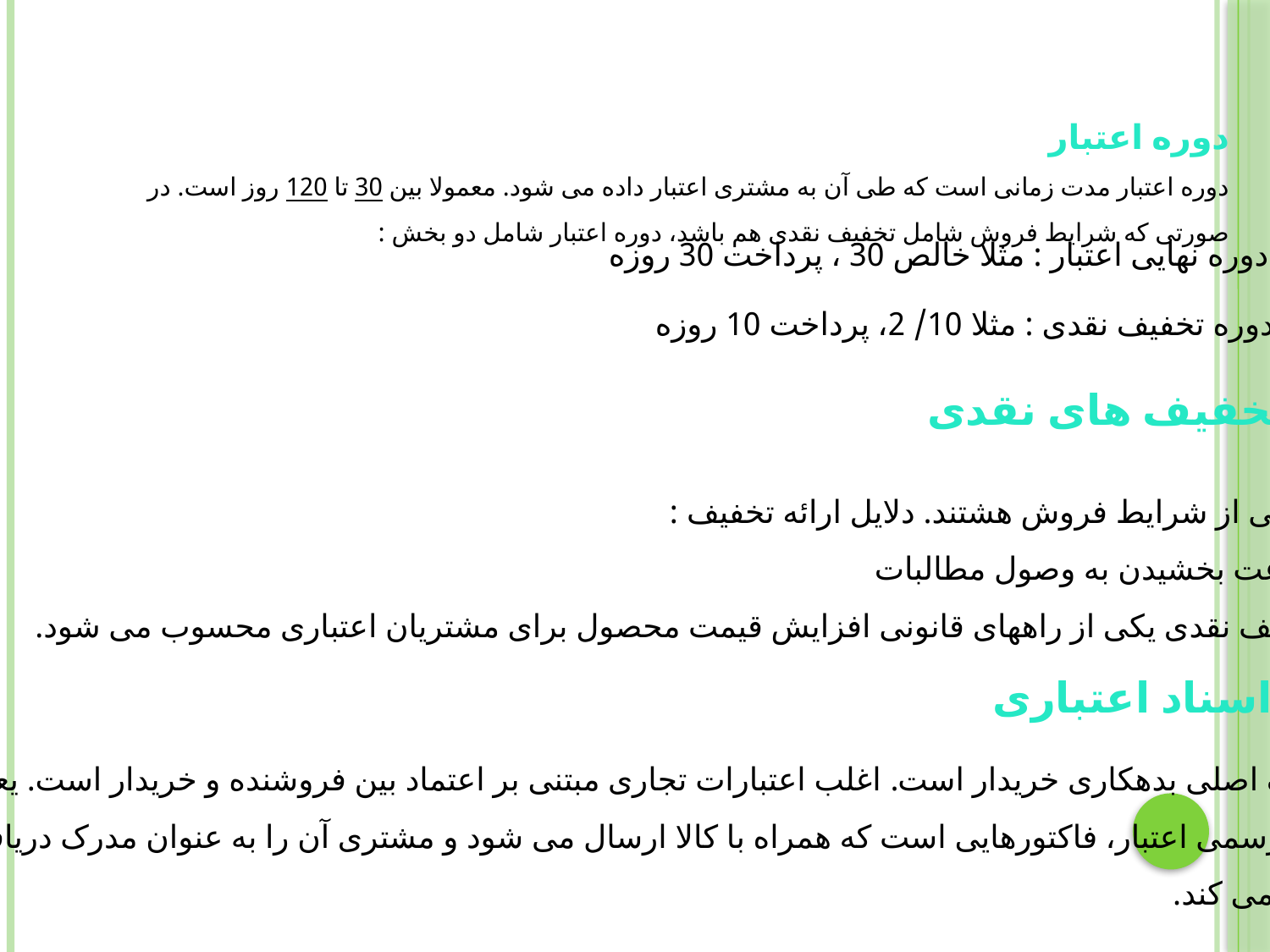

# دوره اعتبار دوره اعتبار مدت زمانی است که طی آن به مشتری اعتبار داده می شود. معمولا بین 30 تا 120 روز است. در صورتی که شرایط فروش شامل تخفیف نقدی هم باشد، دوره اعتبار شامل دو بخش :
دوره نهایی اعتبار : مثلا خالص 30 ، پرداخت 30 روزه
دوره تخفیف نقدی : مثلا 10/ 2، پرداخت 10 روزه
تخفیف های نقدی
قسمتی از شرایط فروش هشتند. دلایل ارائه تخفیف :
- سرعت بخشیدن به وصول مطالبات
- تخفیف نقدی یکی از راههای قانونی افزایش قیمت محصول برای مشتریان اعتباری محسوب می شود.
اسناد اعتباری
مدرک اصلی بدهکاری خریدار است. اغلب اعتبارات تجاری مبتنی بر اعتماد بین فروشنده و خریدار است. یعنی تنها
سند رسمی اعتبار، فاکتورهایی است که همراه با کالا ارسال می شود و مشتری آن را به عنوان مدرک دریافت کالا
امضا می کند.